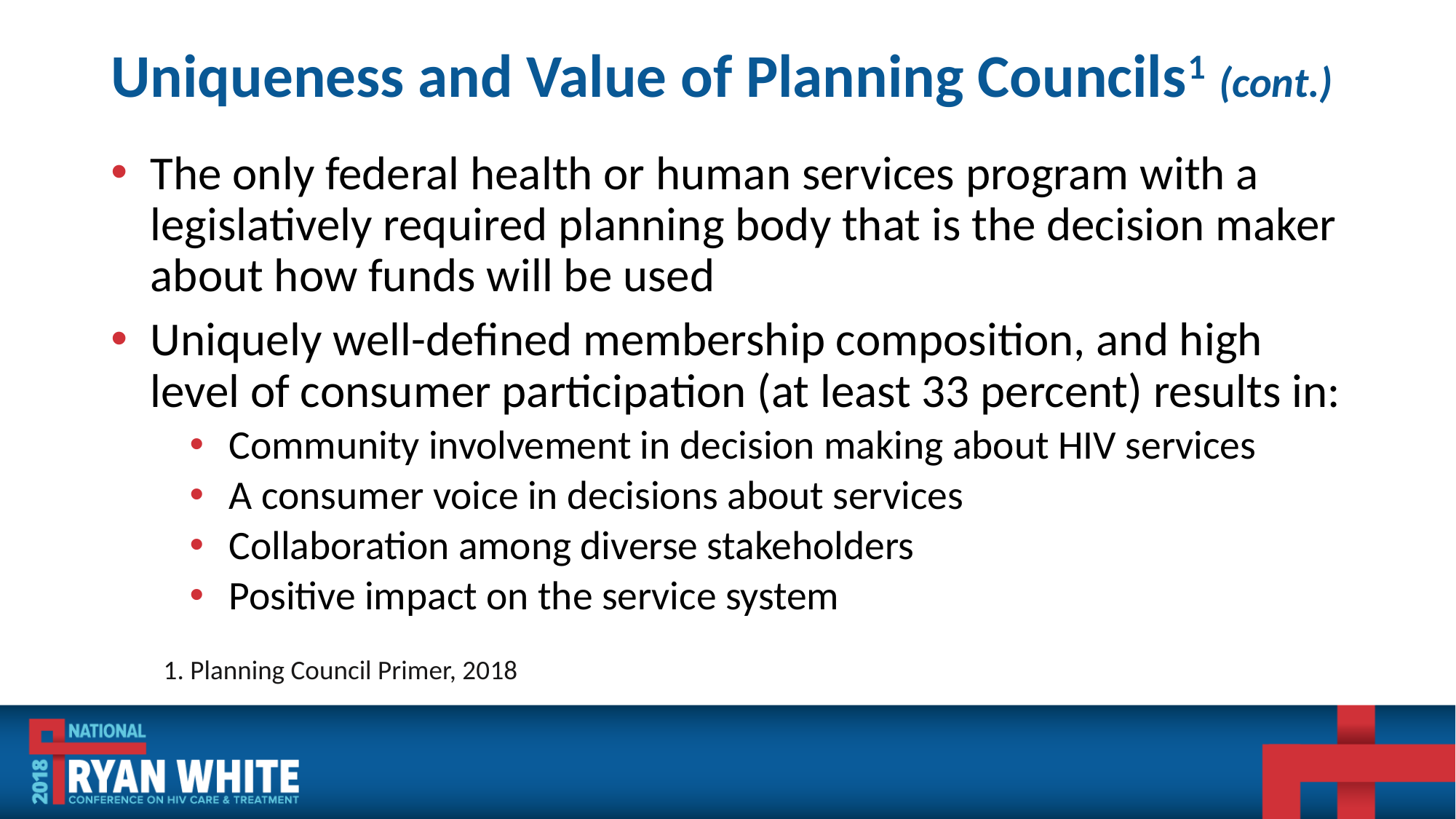

# Uniqueness and Value of Planning Councils1 (cont.)
The only federal health or human services program with a legislatively required planning body that is the decision maker about how funds will be used
Uniquely well-defined membership composition, and high level of consumer participation (at least 33 percent) results in:
Community involvement in decision making about HIV services
A consumer voice in decisions about services
Collaboration among diverse stakeholders
Positive impact on the service system

1. Planning Council Primer, 2018